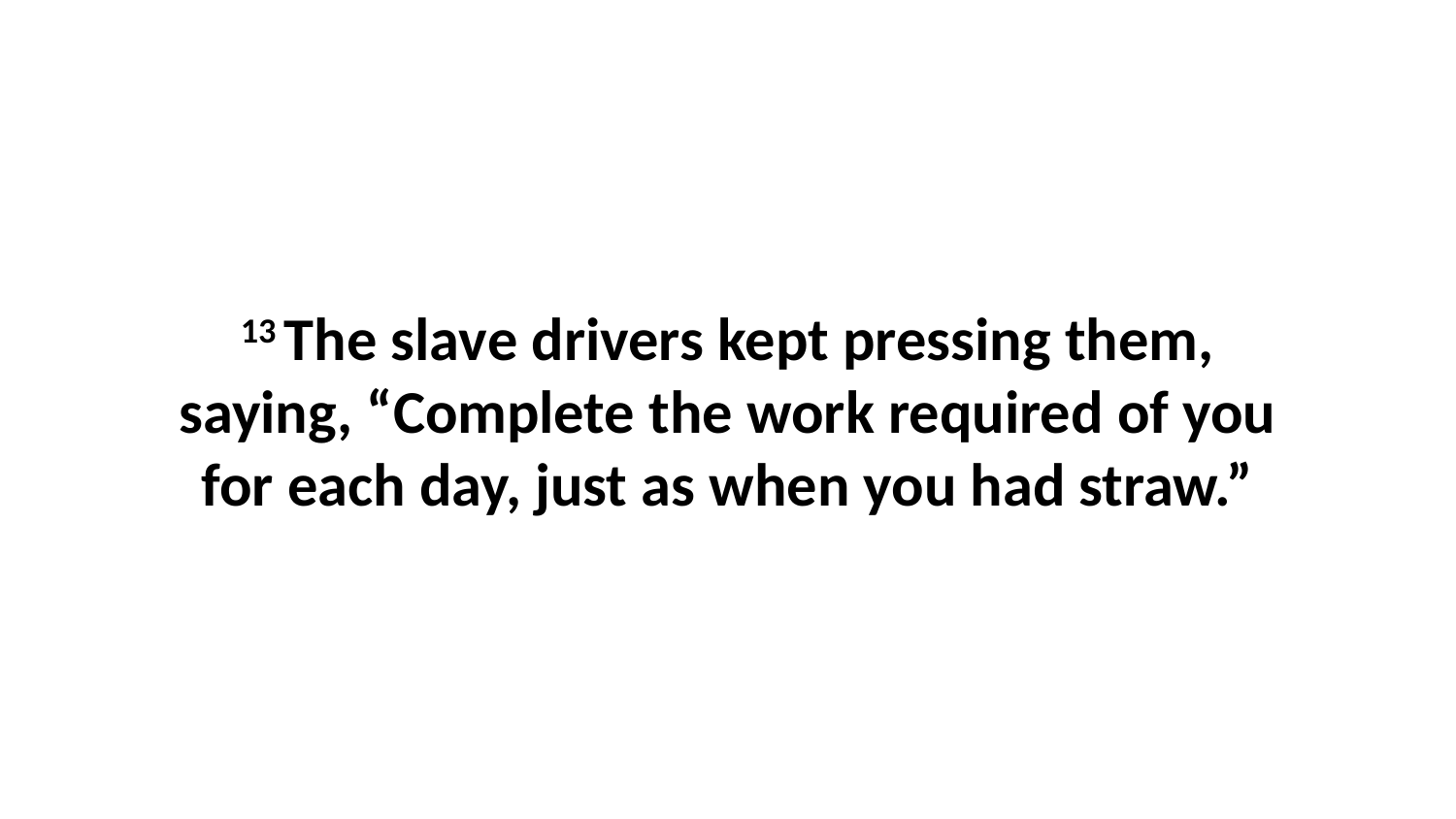

13 The slave drivers kept pressing them, saying, “Complete the work required of you for each day, just as when you had straw.”